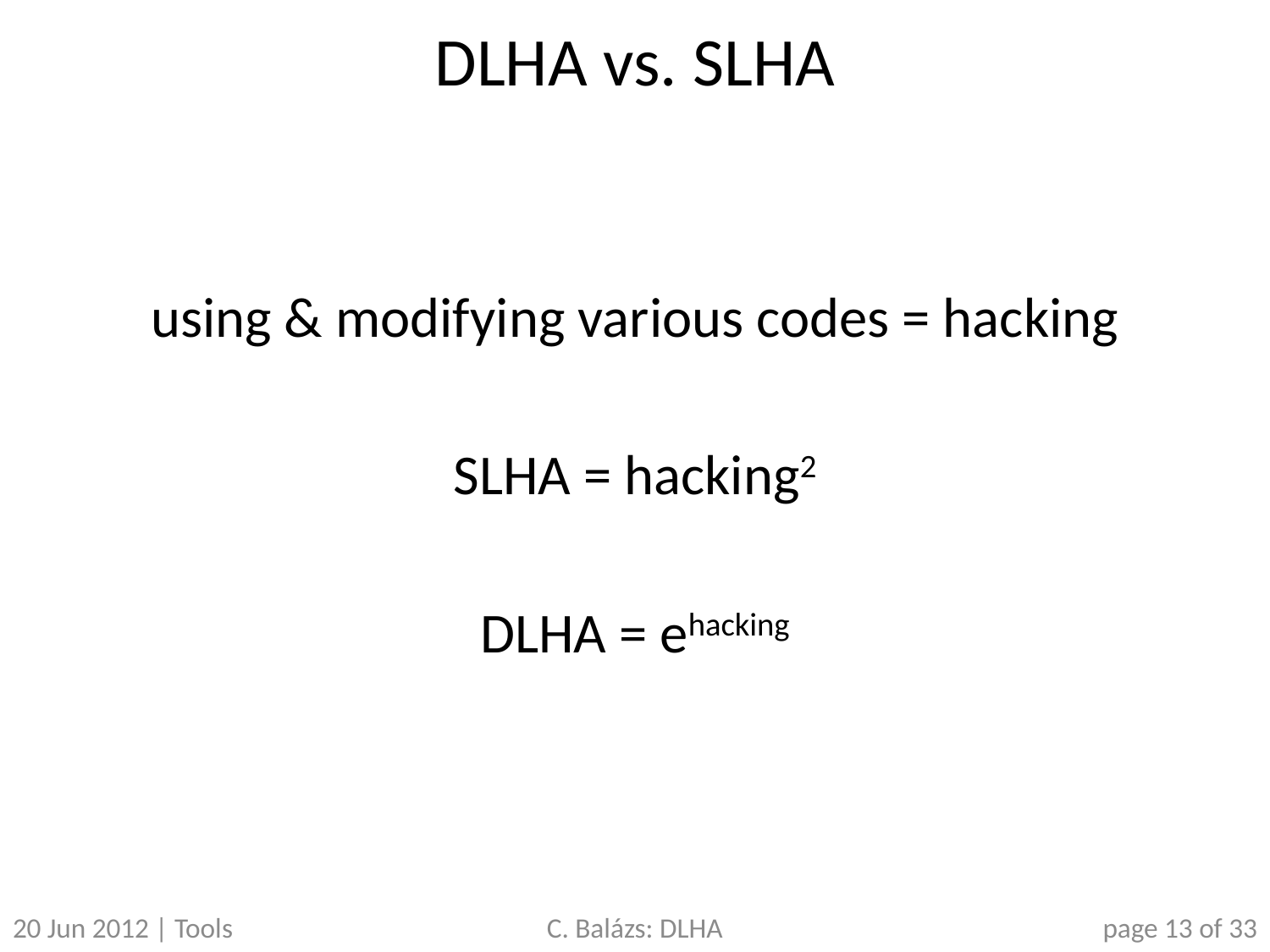

# DLHA vs. SLHA

using & modifying various codes = hacking

SLHA = hacking2

DLHA = ehacking
20 Jun 2012 | Tools
C. Balázs: DLHA
page 13 of 33